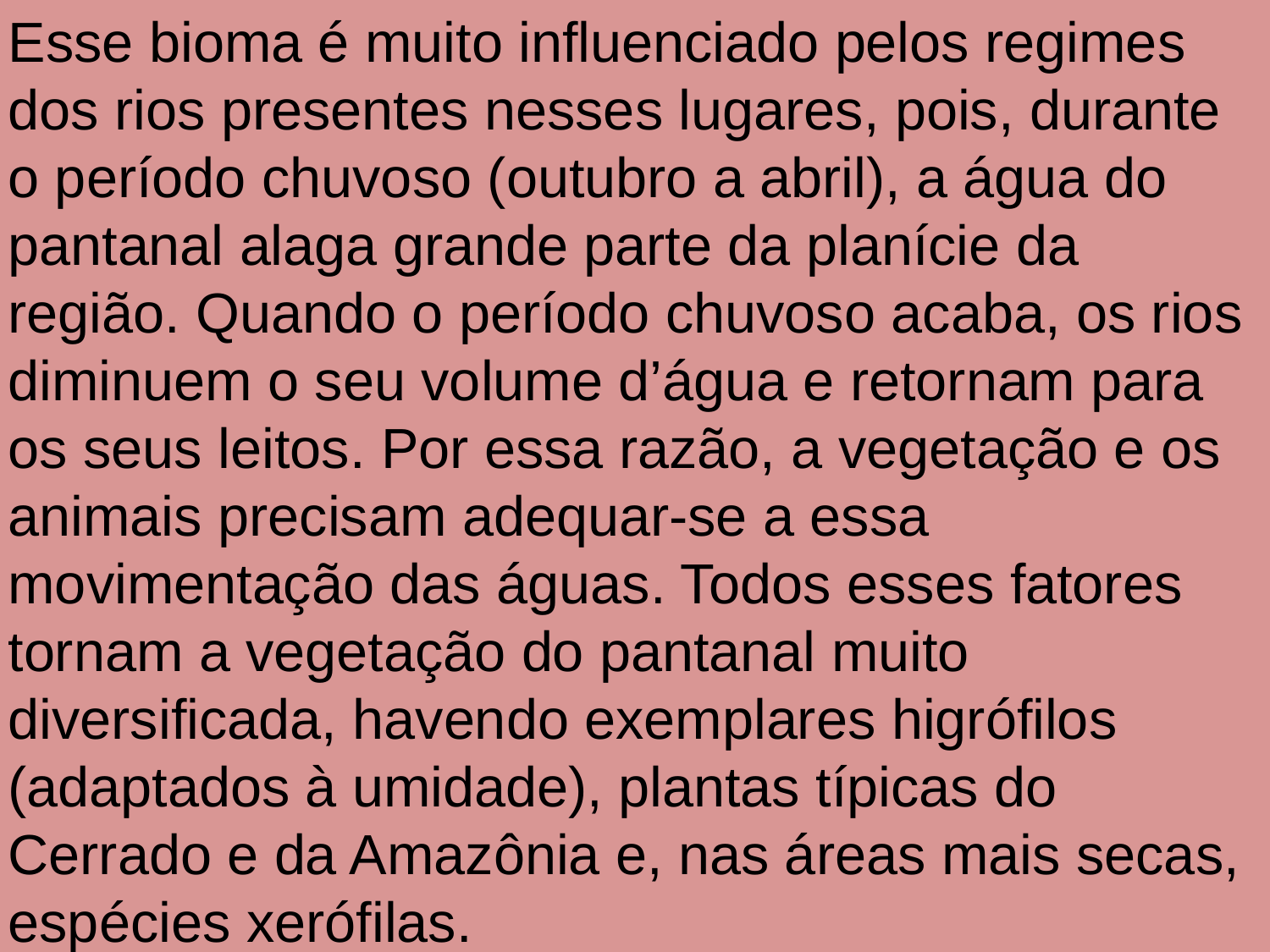

Esse bioma é muito influenciado pelos regimes dos rios presentes nesses lugares, pois, durante o período chuvoso (outubro a abril), a água do pantanal alaga grande parte da planície da região. Quando o período chuvoso acaba, os rios diminuem o seu volume d’água e retornam para os seus leitos. Por essa razão, a vegetação e os animais precisam adequar-se a essa movimentação das águas. Todos esses fatores tornam a vegetação do pantanal muito diversificada, havendo exemplares higrófilos (adaptados à umidade), plantas típicas do Cerrado e da Amazônia e, nas áreas mais secas, espécies xerófilas.